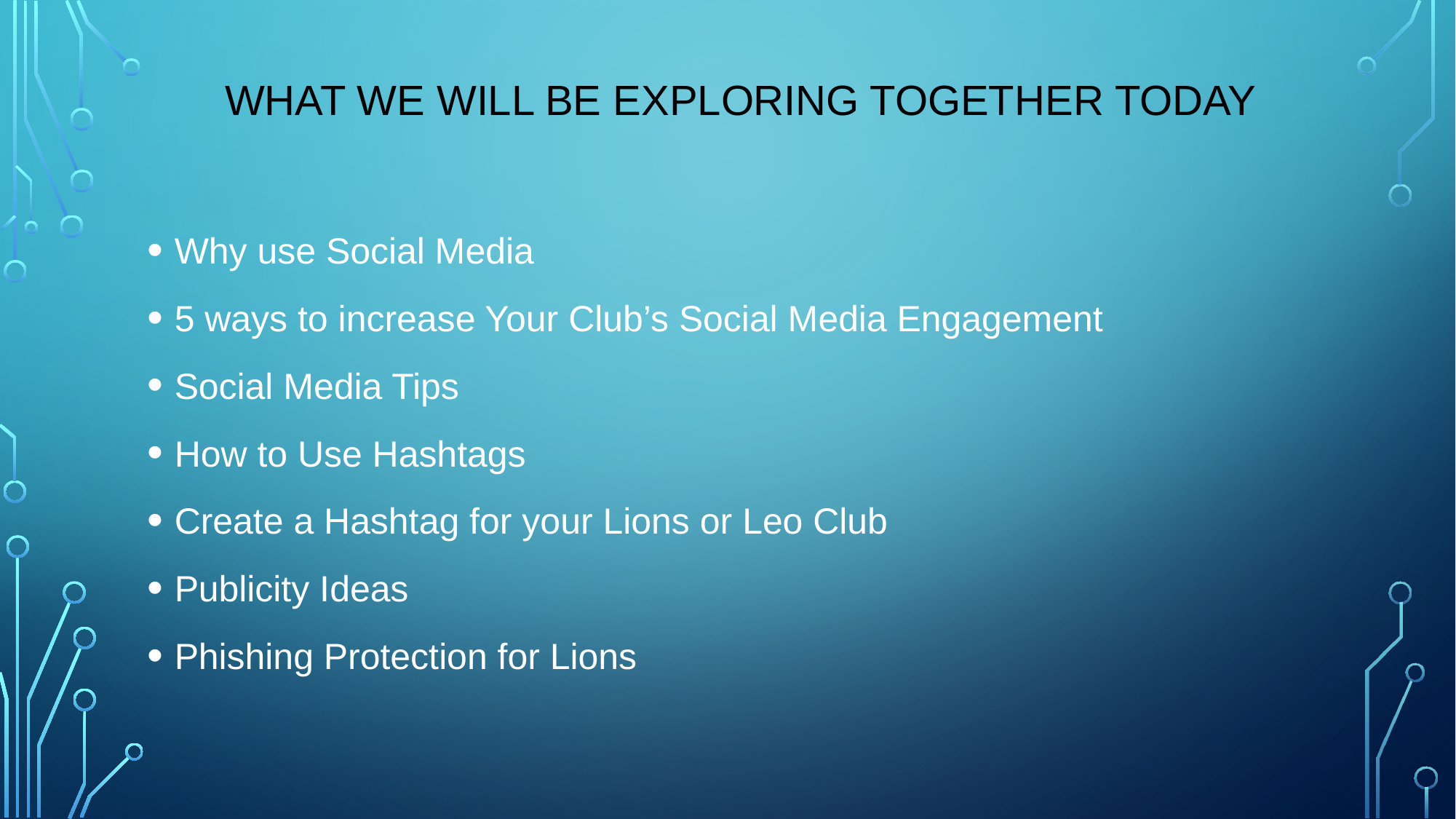

# What we will be exploring together today
Why use Social Media
5 ways to increase Your Club’s Social Media Engagement
Social Media Tips
How to Use Hashtags
Create a Hashtag for your Lions or Leo Club
Publicity Ideas
Phishing Protection for Lions